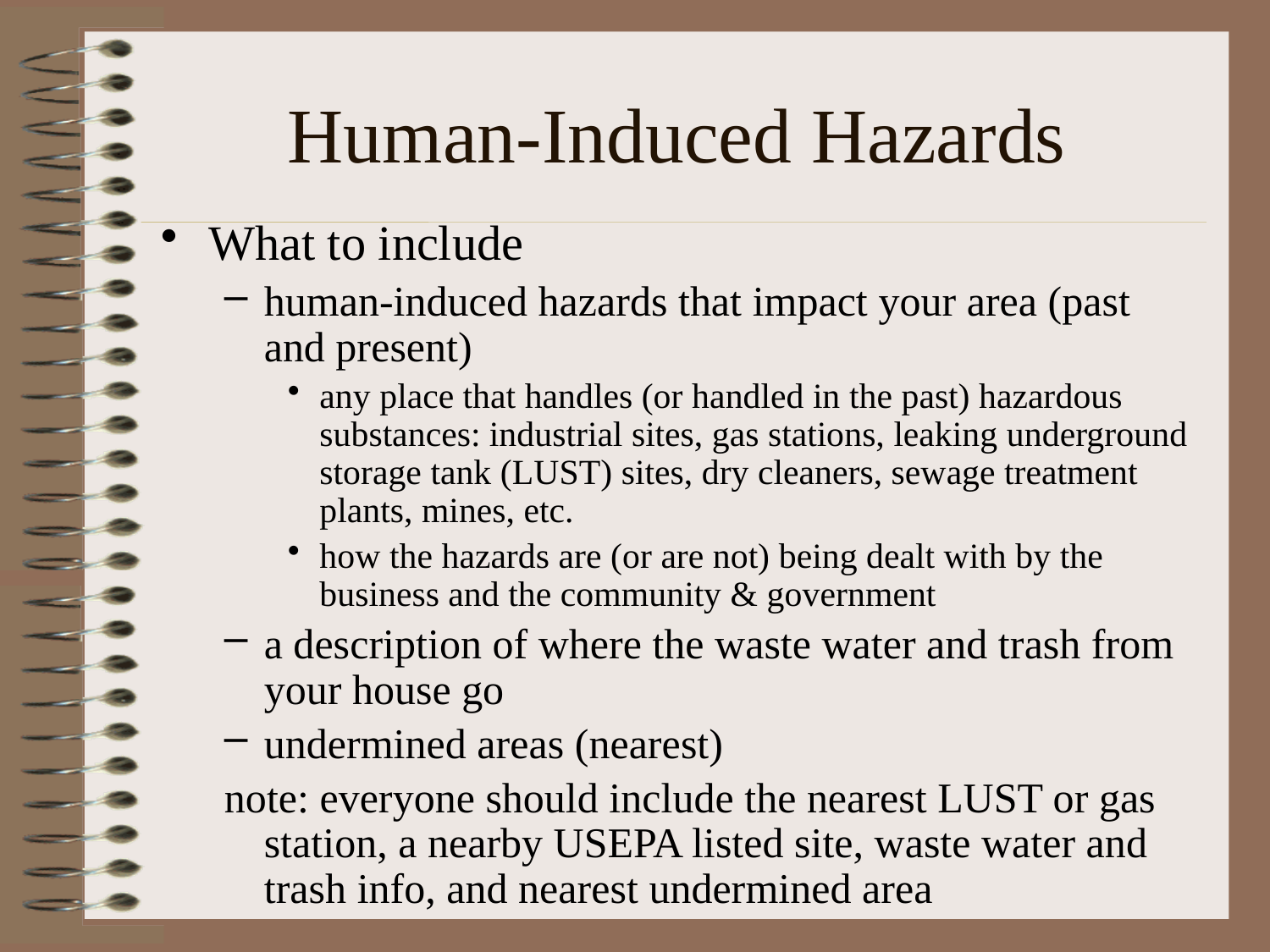

# Human-Induced Hazards
What to include
human-induced hazards that impact your area (past and present)
any place that handles (or handled in the past) hazardous substances: industrial sites, gas stations, leaking underground storage tank (LUST) sites, dry cleaners, sewage treatment plants, mines, etc.
how the hazards are (or are not) being dealt with by the business and the community & government
a description of where the waste water and trash from your house go
undermined areas (nearest)
note: everyone should include the nearest LUST or gas station, a nearby USEPA listed site, waste water and trash info, and nearest undermined area